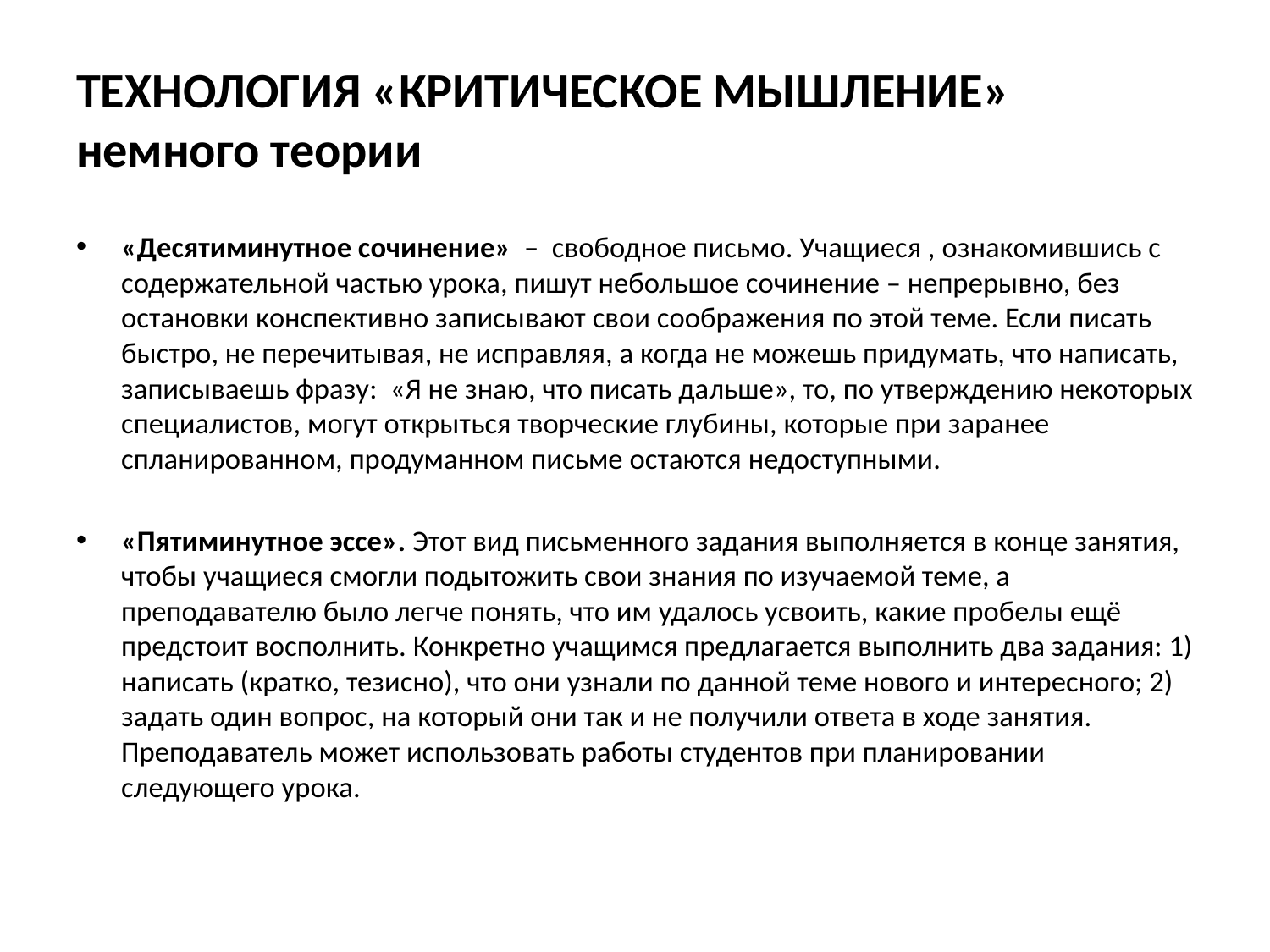

# ТЕХНОЛОГИЯ «КРИТИЧЕСКОЕ МЫШЛЕНИЕ» немного теории
«Десятиминутное сочинение»  –  свободное письмо. Учащиеся , ознакомившись с содержательной частью урока, пишут небольшое сочинение – непрерывно, без остановки конспективно записывают свои соображения по этой теме. Если писать быстро, не перечитывая, не исправляя, а когда не можешь придумать, что написать, записываешь фразу:  «Я не знаю, что писать дальше», то, по утверждению некоторых специалистов, могут открыться творческие глубины, которые при заранее спланированном, продуманном письме остаются недоступными.

«Пятиминутное эссе». Этот вид письменного задания выполняется в конце занятия, чтобы учащиеся смогли подытожить свои знания по изучаемой теме, а преподавателю было легче понять, что им удалось усвоить, какие пробелы ещё предстоит восполнить. Конкретно учащимся предлагается выполнить два задания: 1) написать (кратко, тезисно), что они узнали по данной теме нового и интересного; 2) задать один вопрос, на который они так и не получили ответа в ходе занятия. Преподаватель может использовать работы студентов при планировании следующего урока.